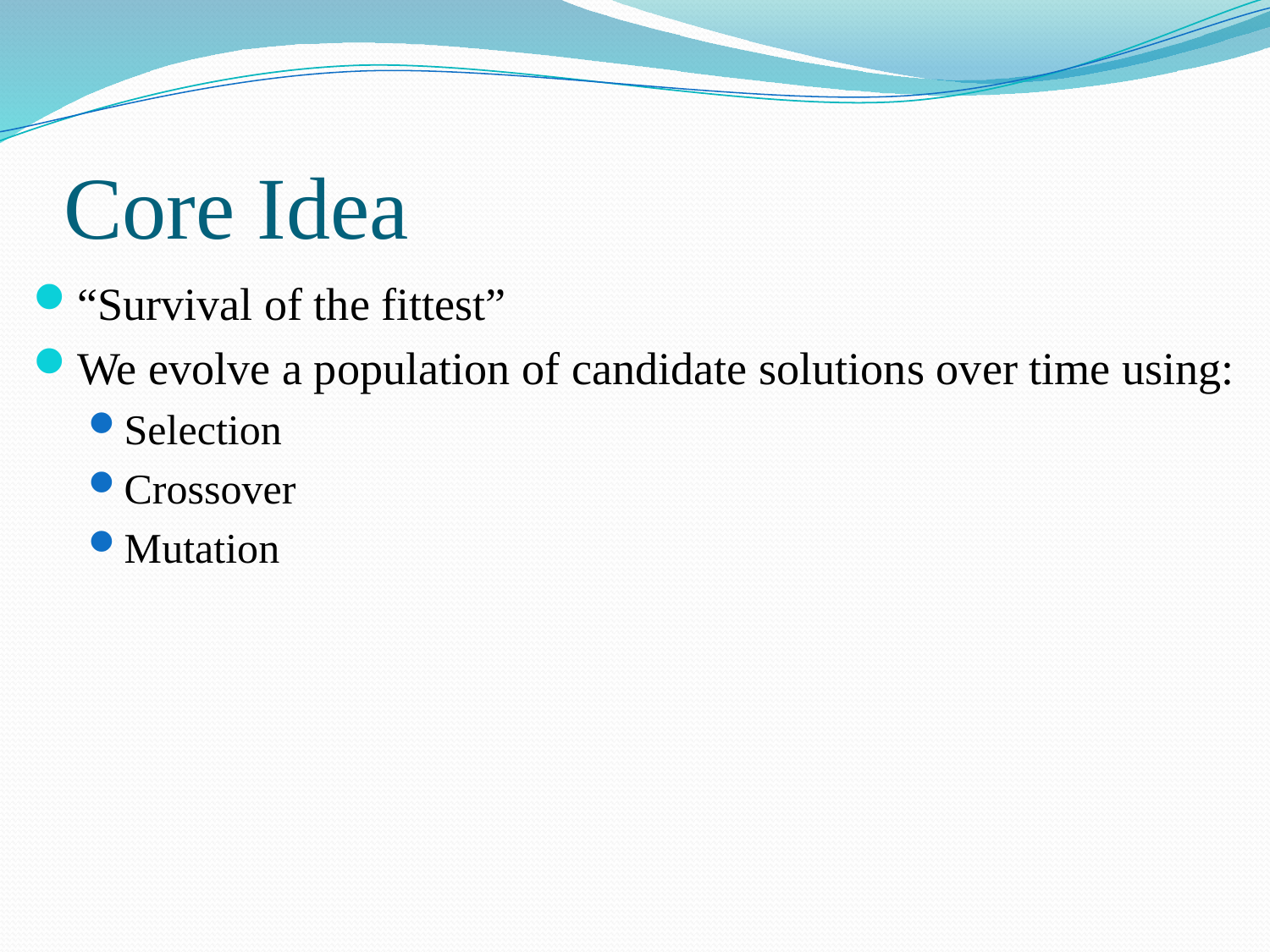

# Core Idea
“Survival of the fittest”
We evolve a population of candidate solutions over time using:
Selection
Crossover
Mutation